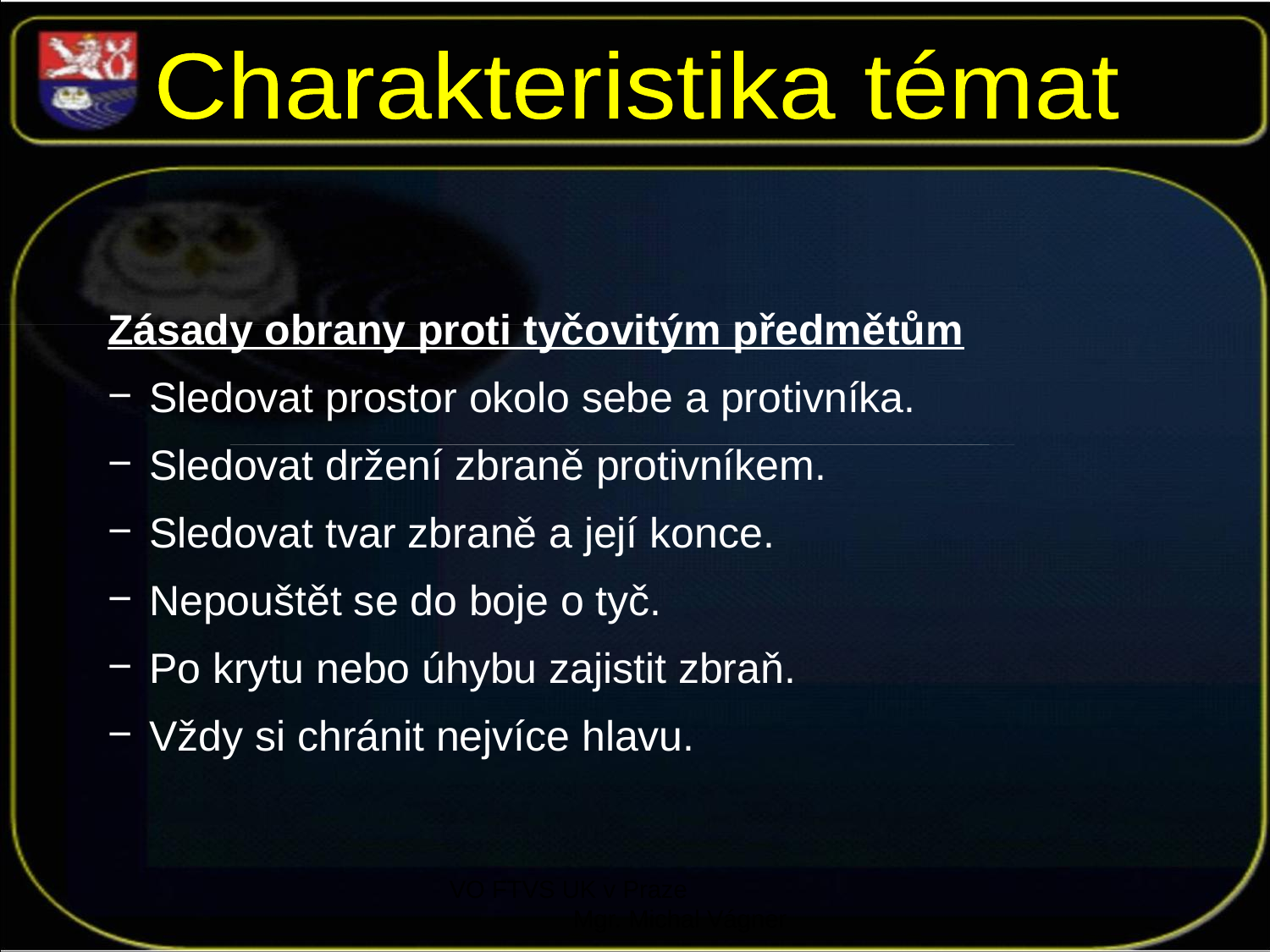

Charakteristika témat
Zásady obrany proti tyčovitým předmětům

 Sledovat prostor okolo sebe a protivníka.

 Sledovat držení zbraně protivníkem.

 Sledovat tvar zbraně a její konce.

 Nepouštět se do boje o tyč.

 Po krytu nebo úhybu zajistit zbraň.

 Vždy si chránit nejvíce hlavu.

VO FTVS UK v Praze                                   Mgr. Michal Vágner